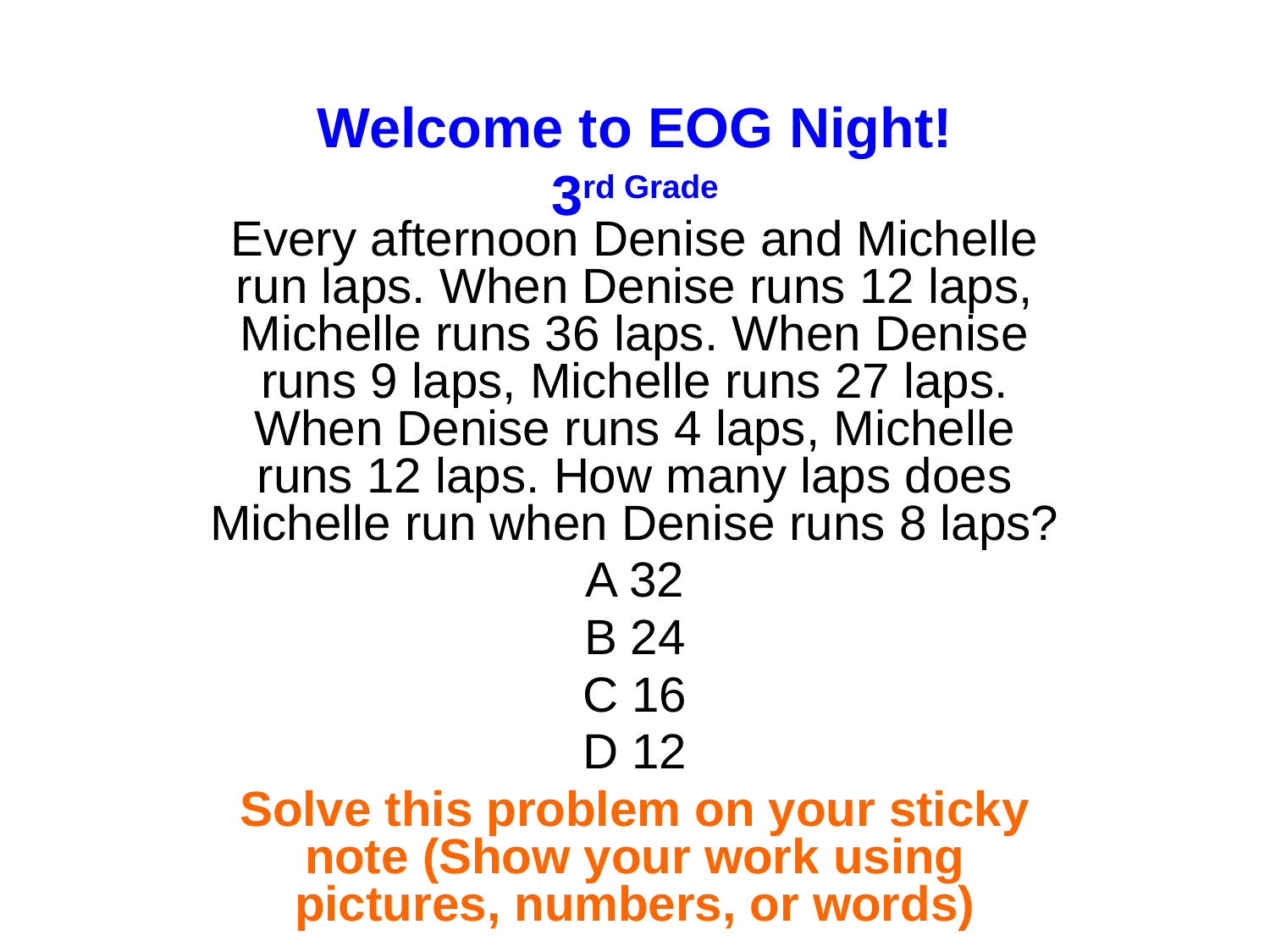

# Welcome to EOG Night! 3rd Grade
Every afternoon Denise and Michelle run laps. When Denise runs 12 laps, Michelle runs 36 laps. When Denise runs 9 laps, Michelle runs 27 laps. When Denise runs 4 laps, Michelle runs 12 laps. How many laps does Michelle run when Denise runs 8 laps?
A 32
B 24
C 16
D 12
Solve this problem on your sticky note (Show your work using pictures, numbers, or words)